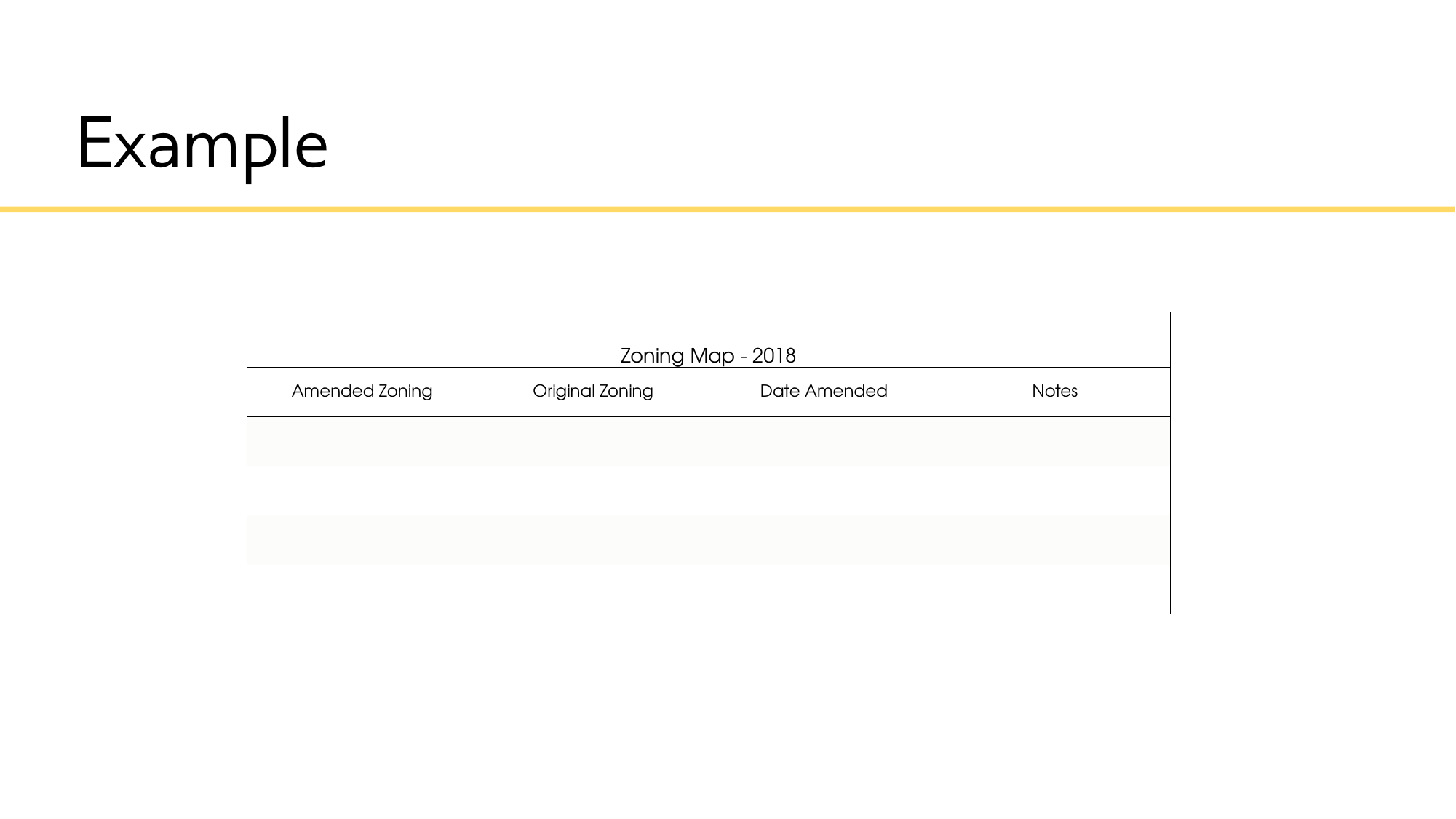

# Example

| Zoning Map - 2018 |  |  |  |
| --- | --- | --- | --- |
| Amended Zoning | Original Zoning | Date Amended | Notes |
|  |  |  |  |
|  |  |  |  |
|  |  |  |  |
|  |  |  |  |